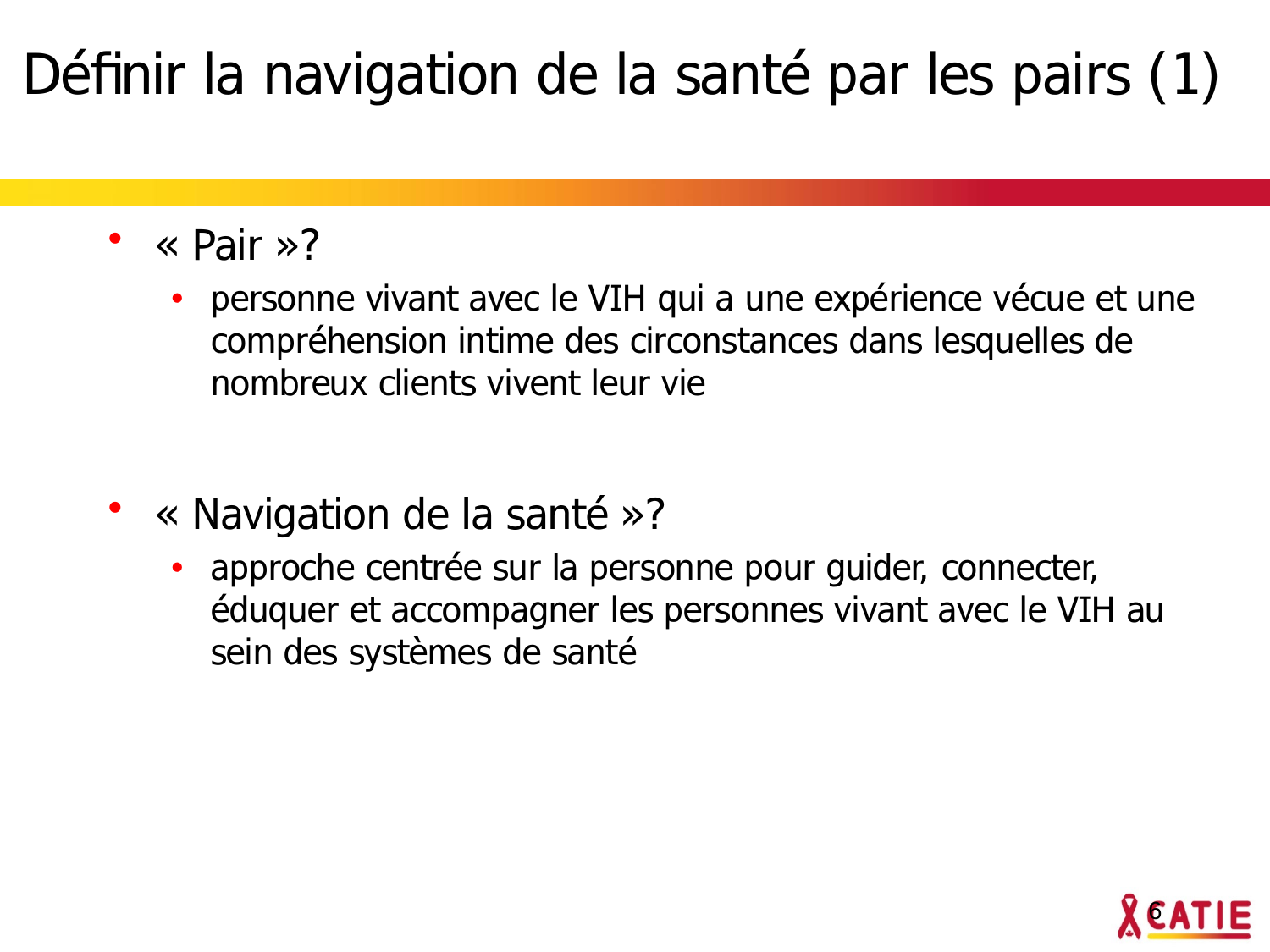

# Définir la navigation de la santé par les pairs (1)
« Pair »?
personne vivant avec le VIH qui a une expérience vécue et une compréhension intime des circonstances dans lesquelles de nombreux clients vivent leur vie

« Navigation de la santé »?
approche centrée sur la personne pour guider, connecter, éduquer et accompagner les personnes vivant avec le VIH au sein des systèmes de santé

6